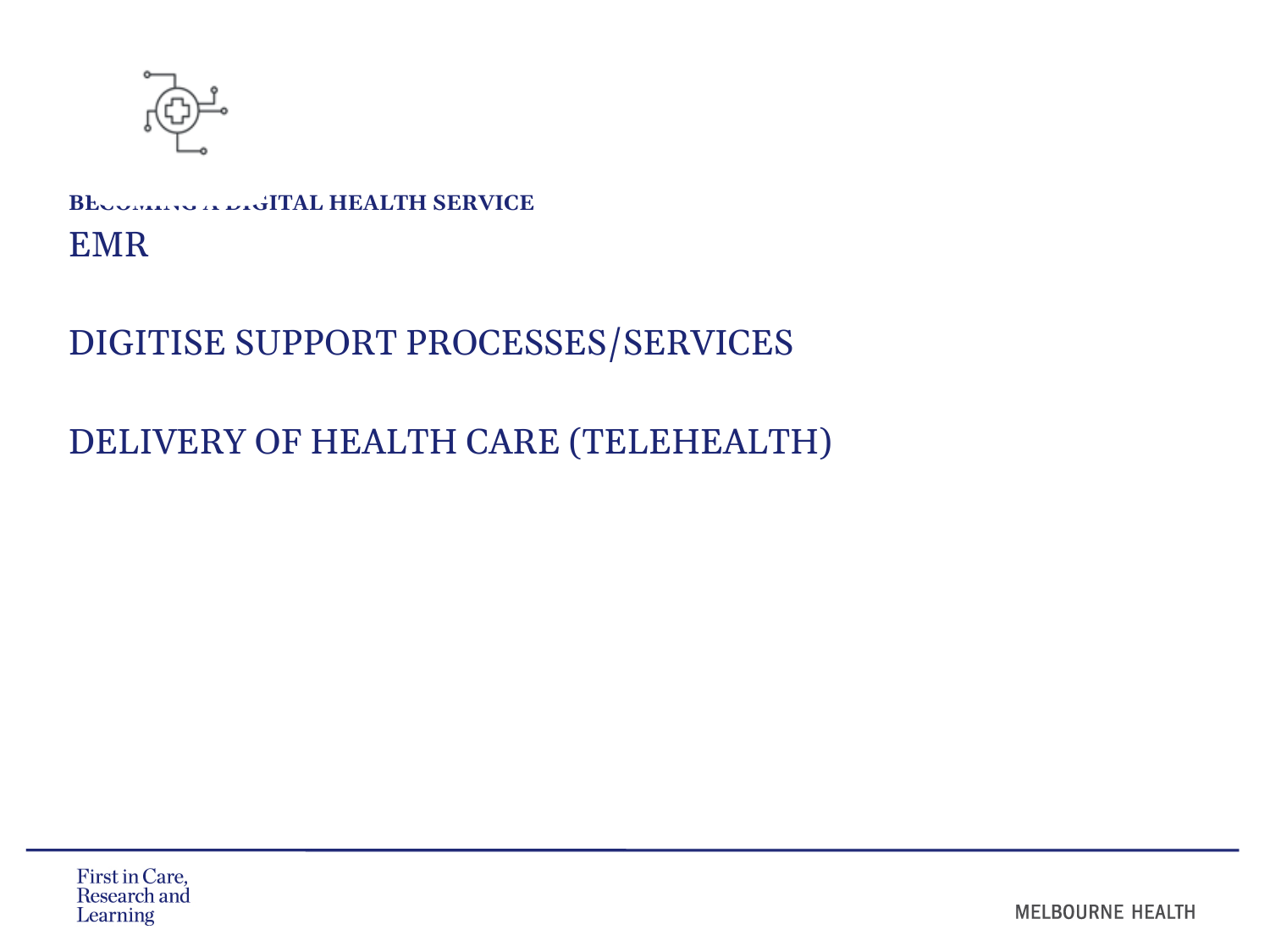

Becoming a Digital health Service
EMR

Digitise support processes/services

Delivery of health care (telehealth)